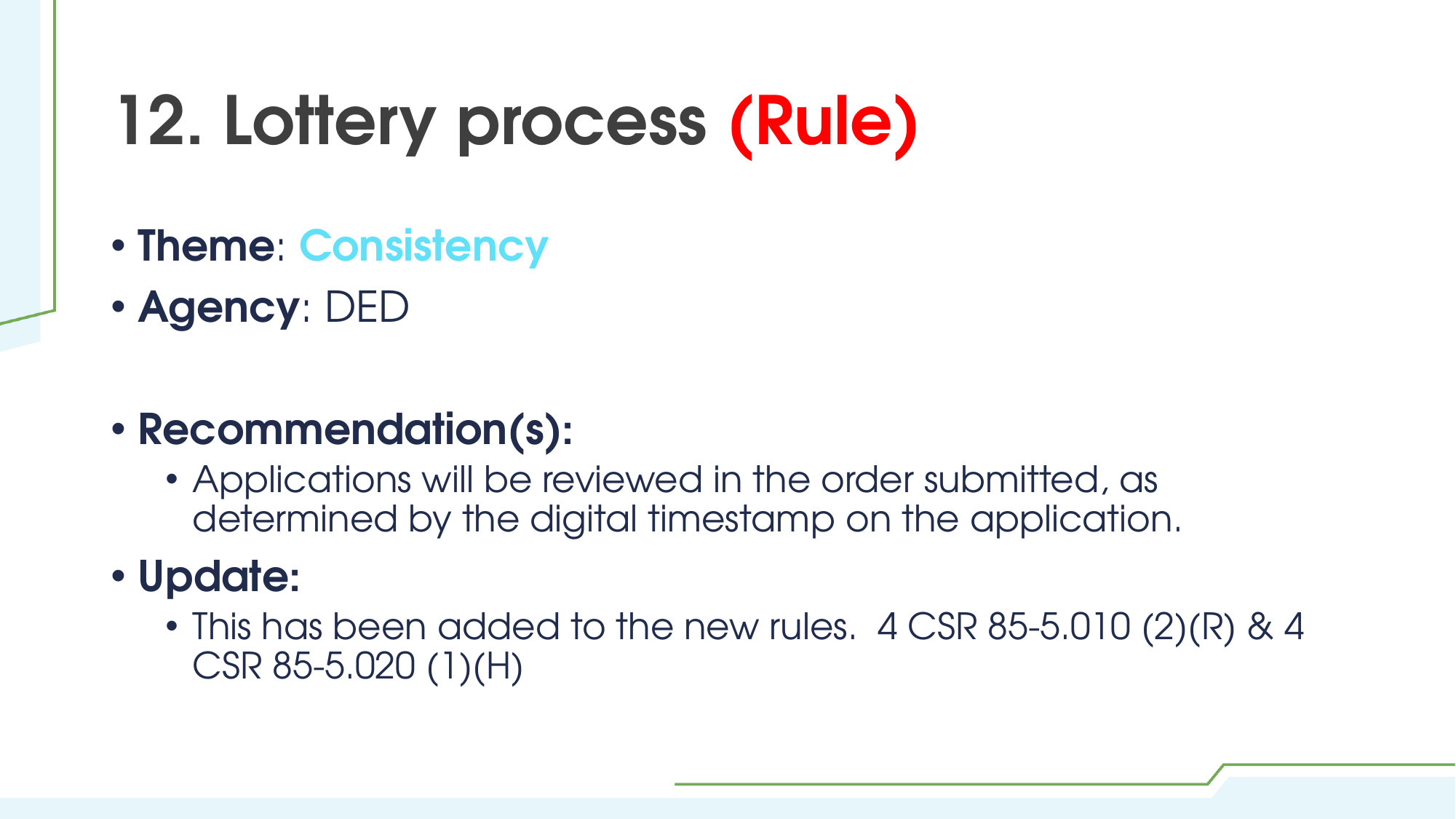

# 12. Lottery process (Rule)
Theme: Consistency
Agency: DED

Recommendation(s):
Applications will be reviewed in the order submitted, as determined by the digital timestamp on the application.
Update:
This has been added to the new rules.  4 CSR 85-5.010 (2)(R) & 4 CSR 85-5.020 (1)(H)